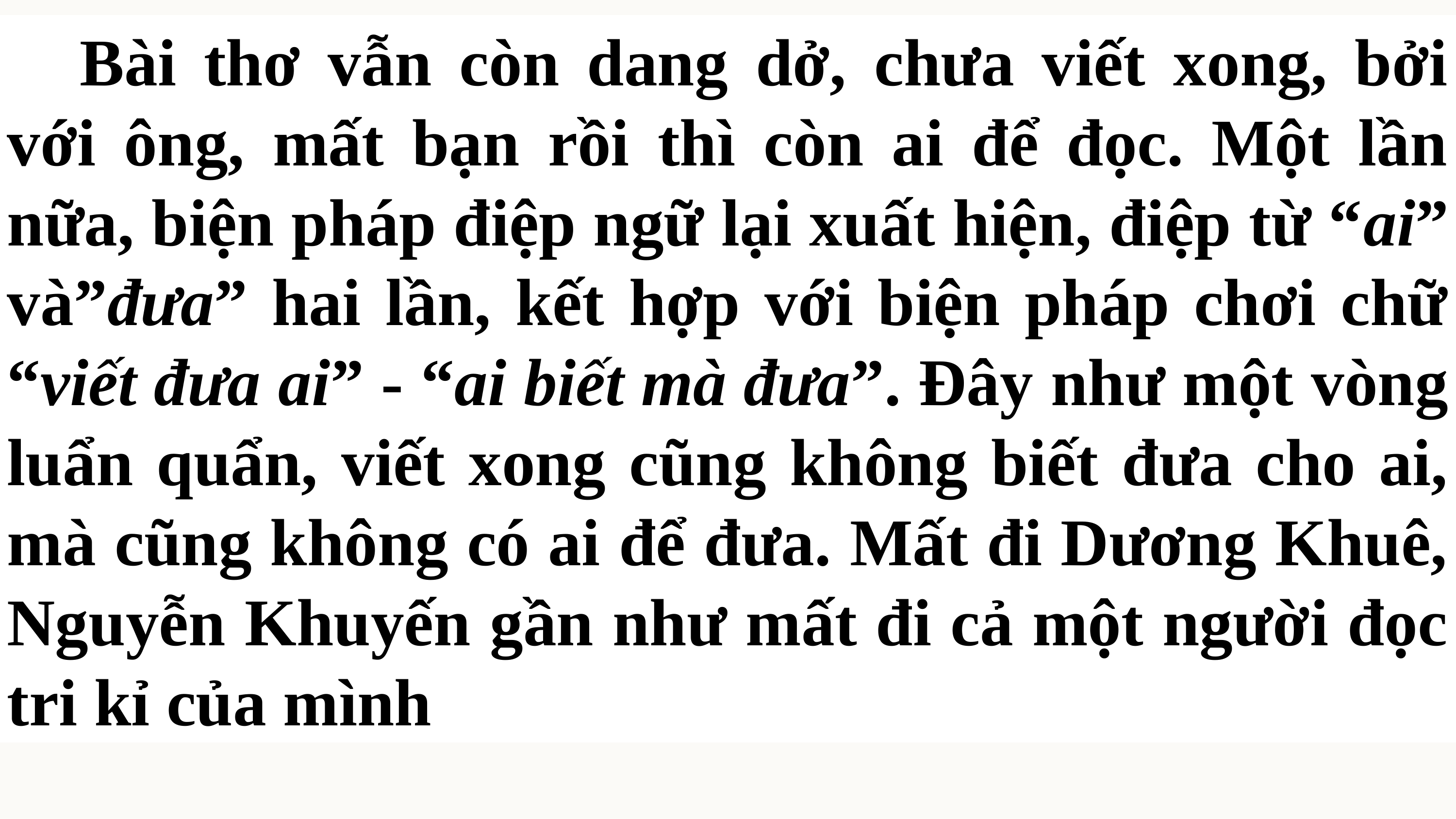

Bài thơ vẫn còn dang dở, chưa viết xong, bởi với ông, mất bạn rồi thì còn ai để đọc. Một lần nữa, biện pháp điệp ngữ lại xuất hiện, điệp từ “ai” và”đưa” hai lần, kết hợp với biện pháp chơi chữ “viết đưa ai” - “ai biết mà đưa”. Đây như một vòng luẩn quẩn, viết xong cũng không biết đưa cho ai, mà cũng không có ai để đưa. Mất đi Dương Khuê, Nguyễn Khuyến gần như mất đi cả một người đọc tri kỉ của mình